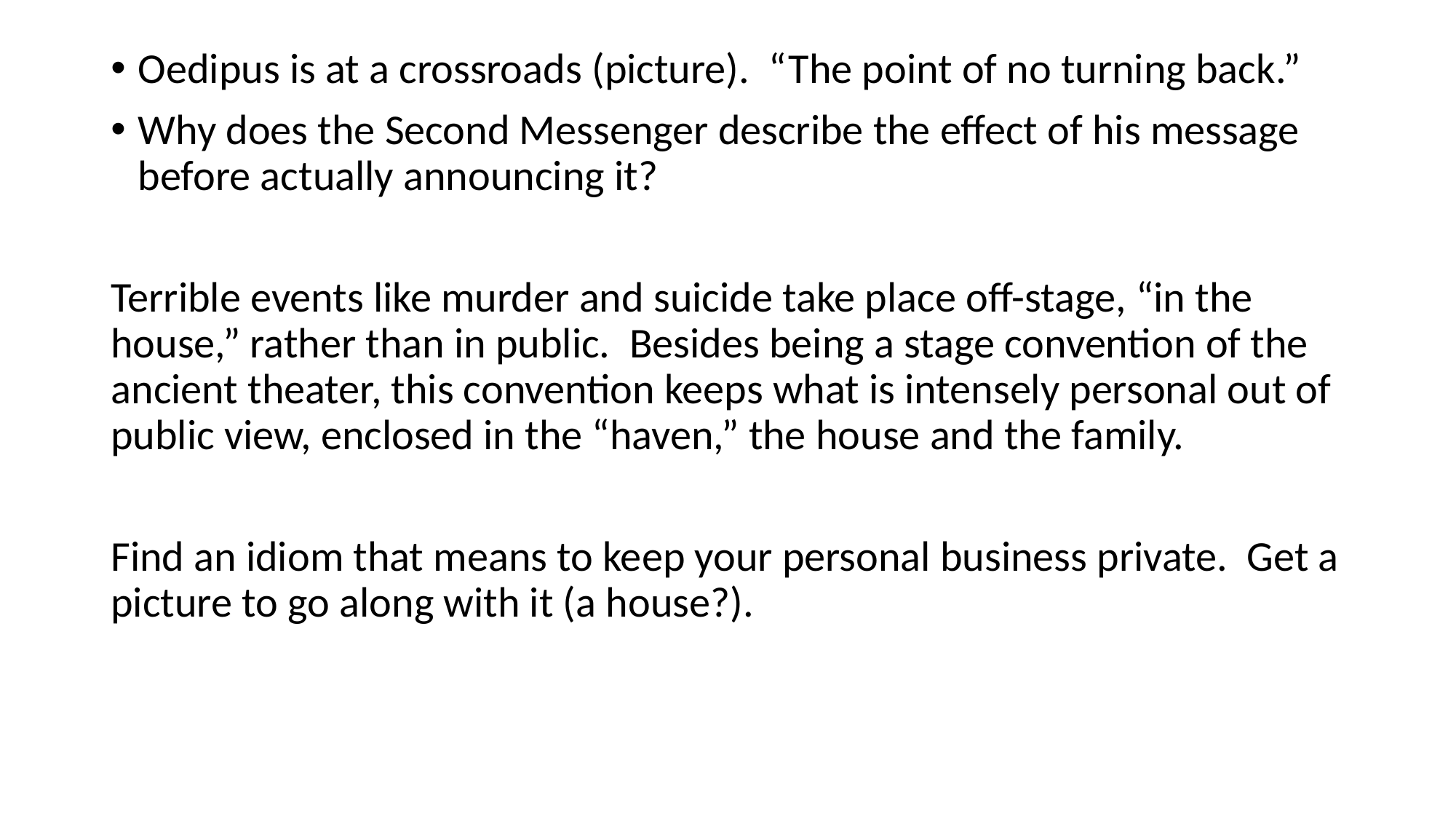

Oedipus is at a crossroads (picture).  “The point of no turning back.”
Why does the Second Messenger describe the effect of his message before actually announcing it?

Terrible events like murder and suicide take place off-stage, “in the house,” rather than in public.  Besides being a stage convention of the ancient theater, this convention keeps what is intensely personal out of public view, enclosed in the “haven,” the house and the family.

Find an idiom that means to keep your personal business private.  Get a picture to go along with it (a house?).